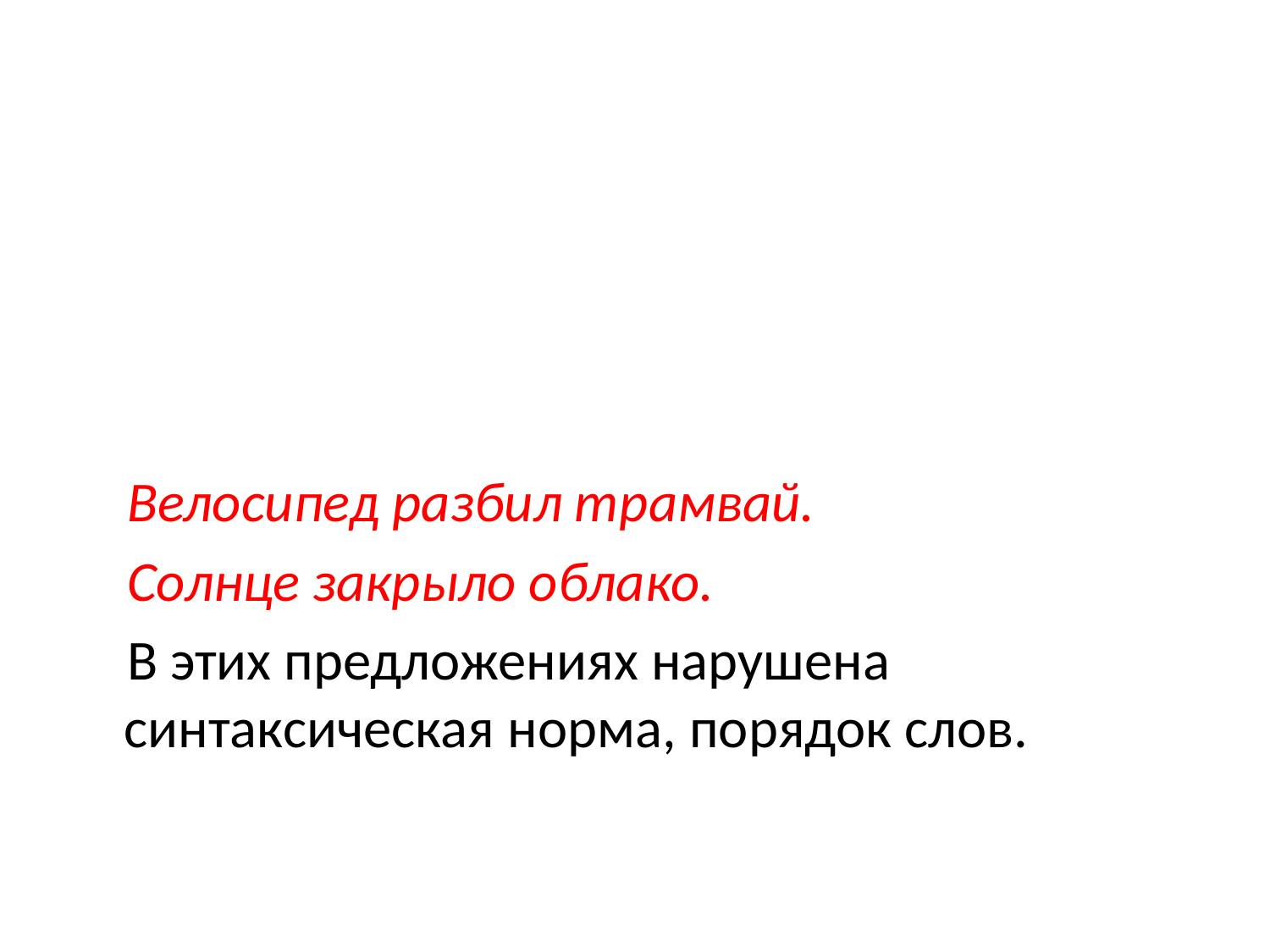

#

    Велосипед разбил трамвай.
    Солнце закрыло облако.
    В этих предложениях нарушена синтаксическая норма, порядок слов.